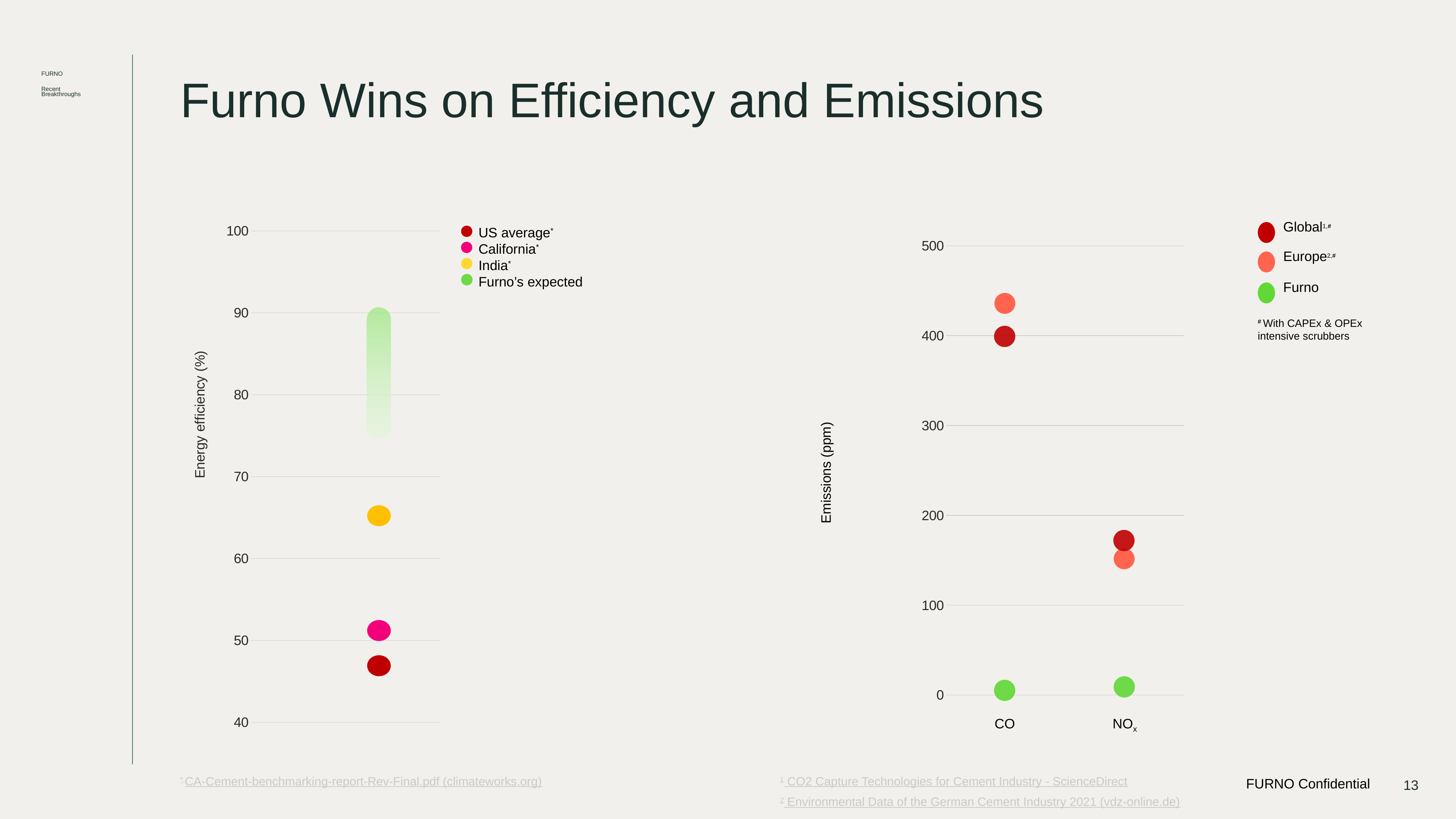

Furno Wins on Efficiency and Emissions
FURNO

Recent
Breakthroughs

### Chart

| Category | LSF |
|---|---|

Global1,#

Europe2,#

Furno

### Chart

| Category | CO |
|---|---|

Emissions (ppm)

CO
NOx
US average*
California*
India*
Furno’s expected

# With CAPEx & OPEx intensive scrubbers
1 CO2 Capture Technologies for Cement Industry - ScienceDirect
* CA-Cement-benchmarking-report-Rev-Final.pdf (climateworks.org)
FURNO Confidential
13
2 Environmental Data of the German Cement Industry 2021 (vdz-online.de)